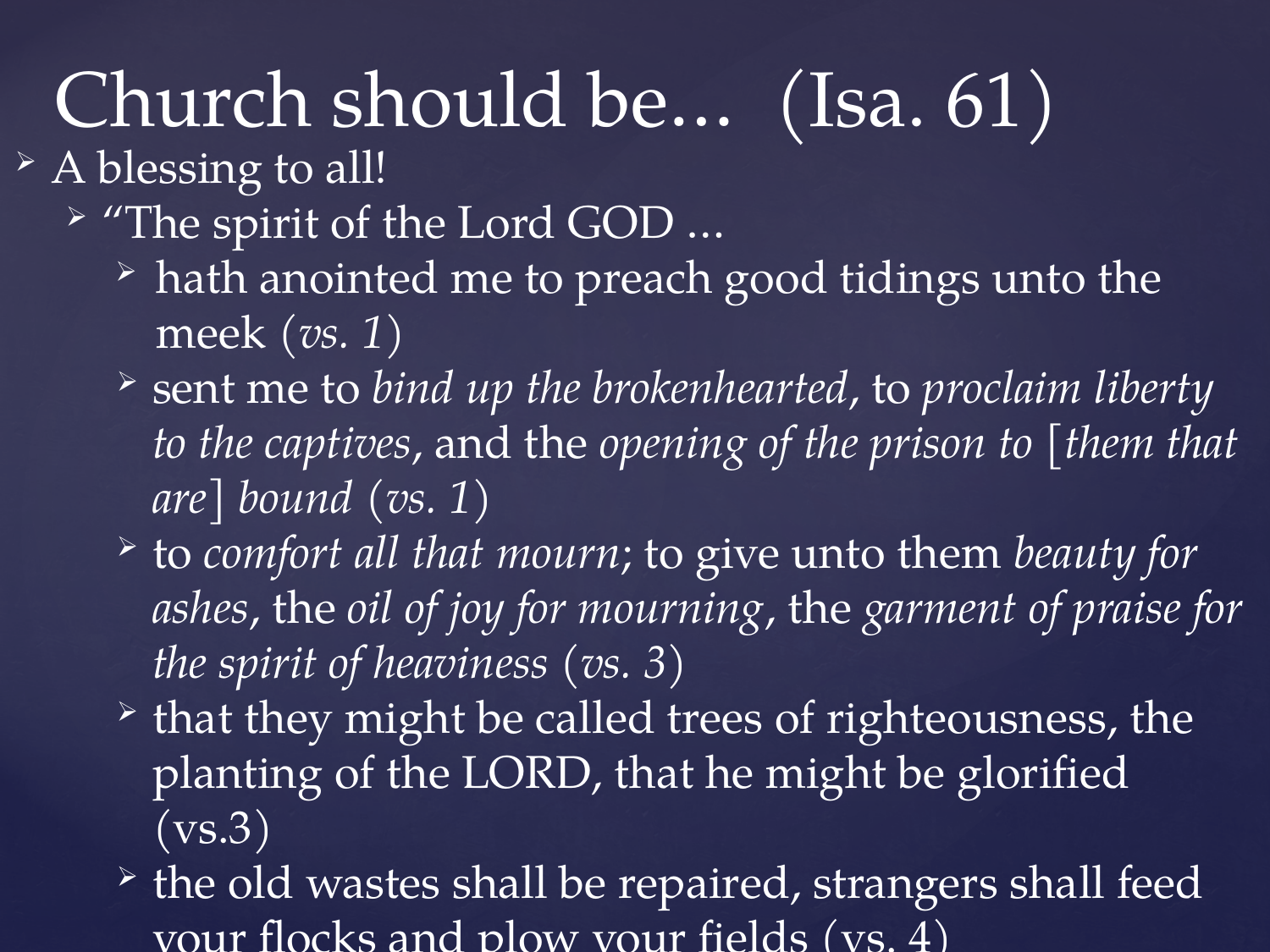

# Church should be…  (Isa. 61)
A blessing to all!
“The spirit of the Lord GOD …
hath anointed me to preach good tidings unto the meek (vs. 1)
sent me to bind up the brokenhearted, to proclaim liberty to the captives, and the opening of the prison to [them that are] bound (vs. 1)
to comfort all that mourn; to give unto them beauty for ashes, the oil of joy for mourning, the garment of praise for the spirit of heaviness (vs. 3)
that they might be called trees of righteousness, the planting of the LORD, that he might be glorified (vs.3)
the old wastes shall be repaired, strangers shall feed your flocks and plow your fields (vs. 4)